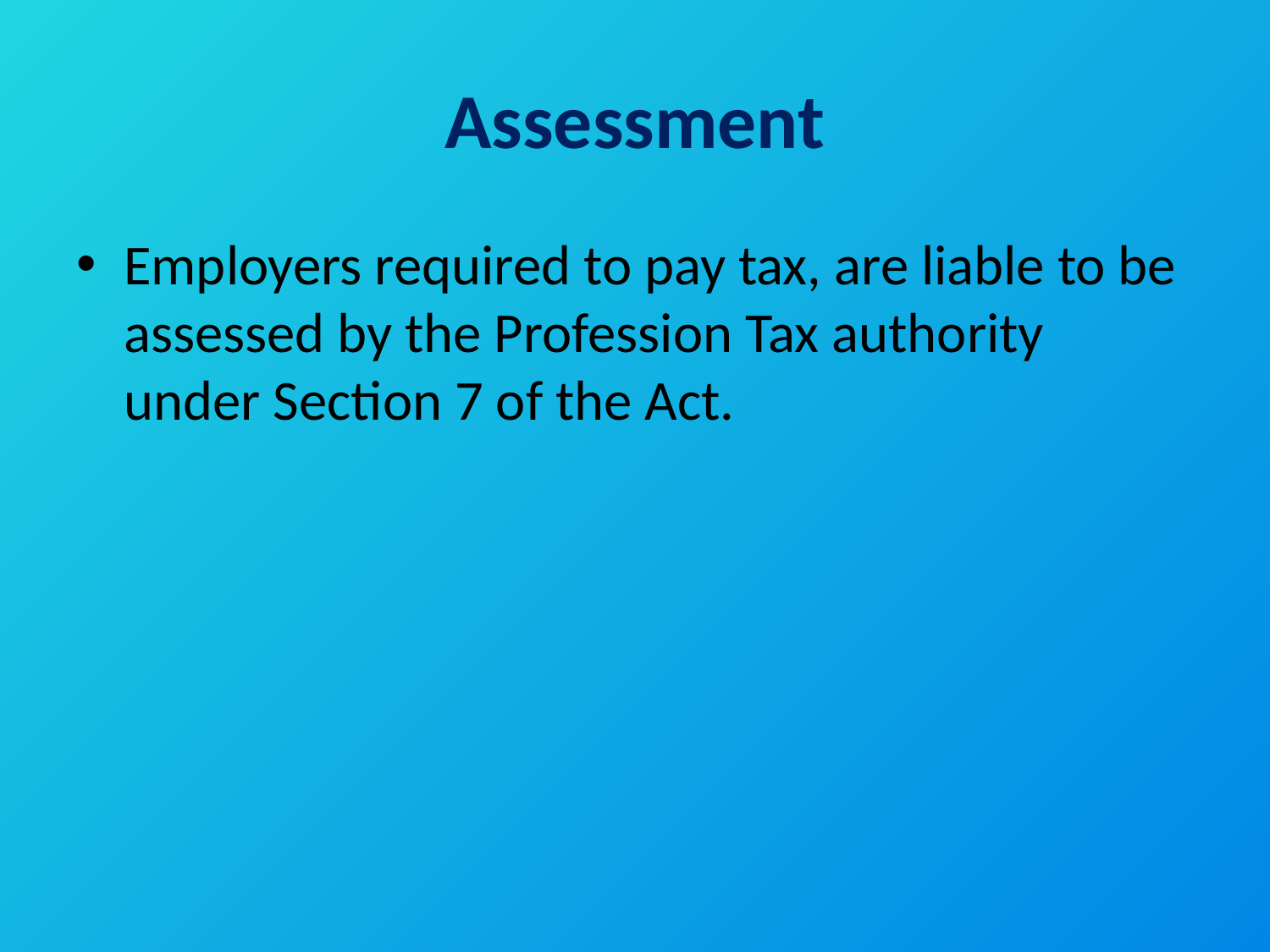

# Assessment
Employers required to pay tax, are liable to be assessed by the Profession Tax authority under Section 7 of the Act.